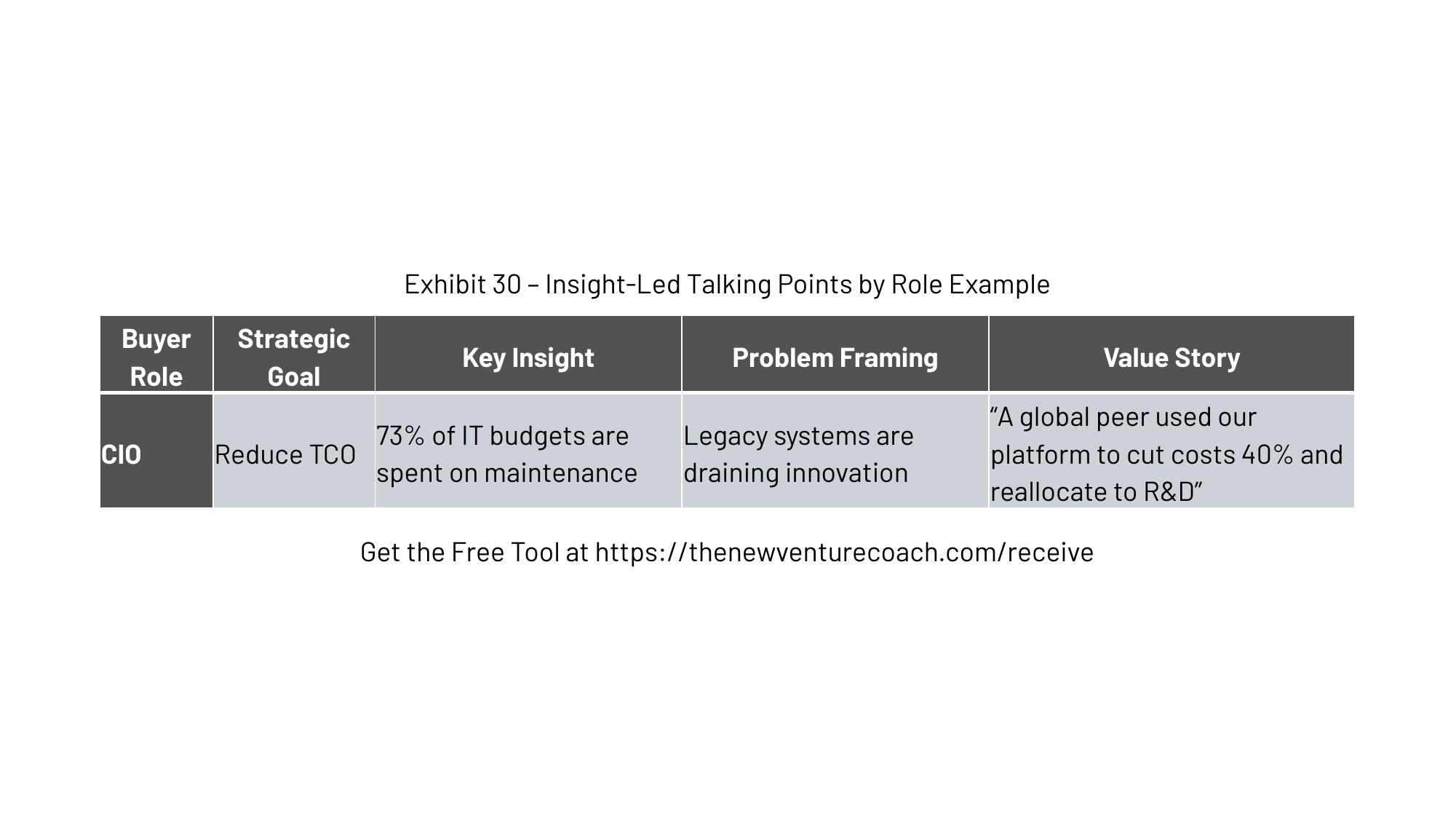

Exhibit 30 – Insight-Led Talking Points by Role Example
| Buyer Role | Strategic Goal | Key Insight | Problem Framing | Value Story |
| --- | --- | --- | --- | --- |
| CIO | Reduce TCO | 73% of IT budgets are spent on maintenance | Legacy systems are draining innovation | “A global peer used our platform to cut costs 40% and reallocate to R&D” |
Get the Free Tool at https://thenewventurecoach.com/receive